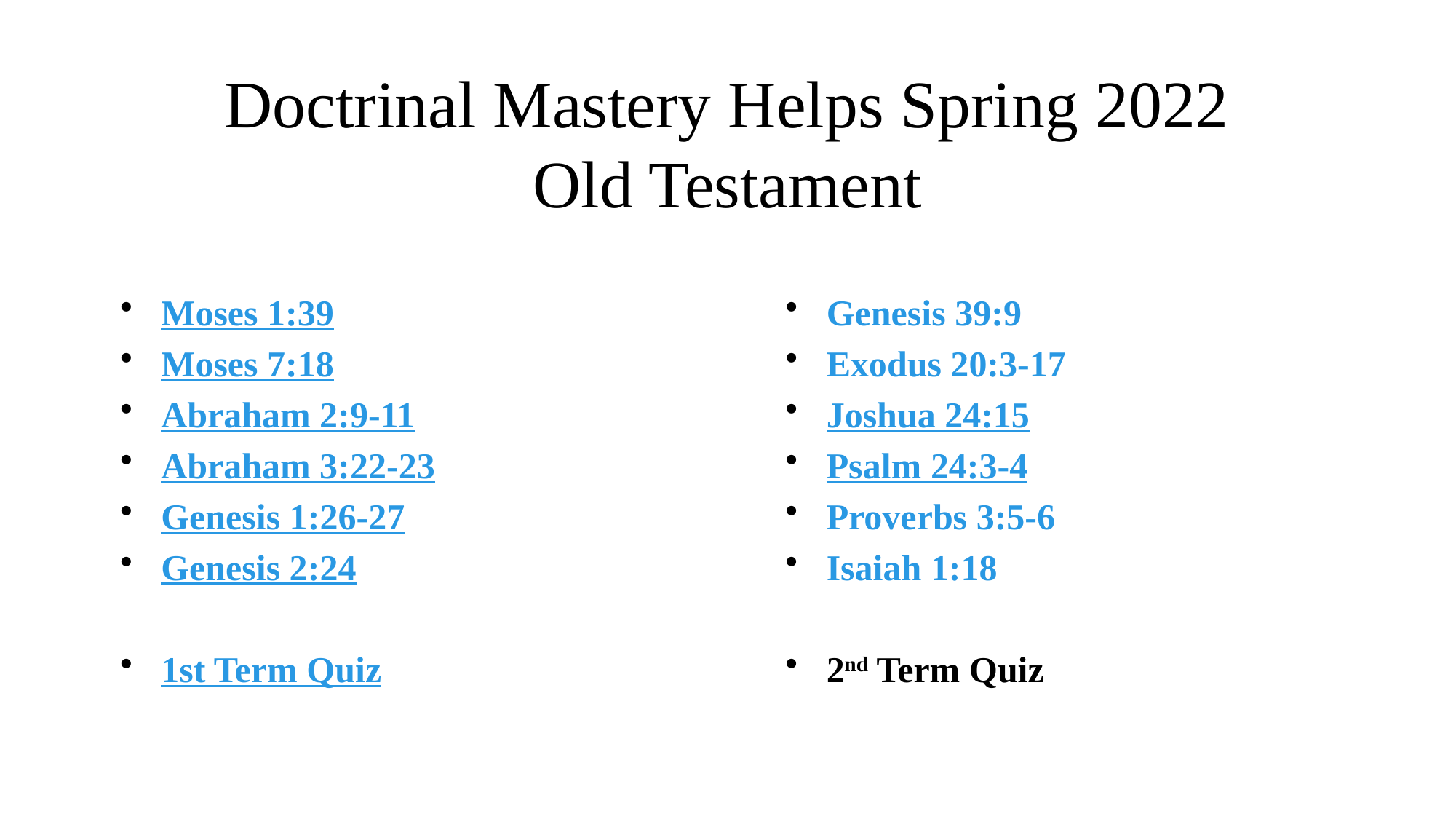

# Doctrinal Mastery Helps Spring 2022 Old Testament

Moses 1:39
Moses 7:18
Abraham 2:9-11
Abraham 3:22-23
Genesis 1:26-27
Genesis 2:24

1st Term Quiz

Genesis 39:9
Exodus 20:3-17
Joshua 24:15
Psalm 24:3-4
Proverbs 3:5-6
Isaiah 1:18

2nd Term Quiz